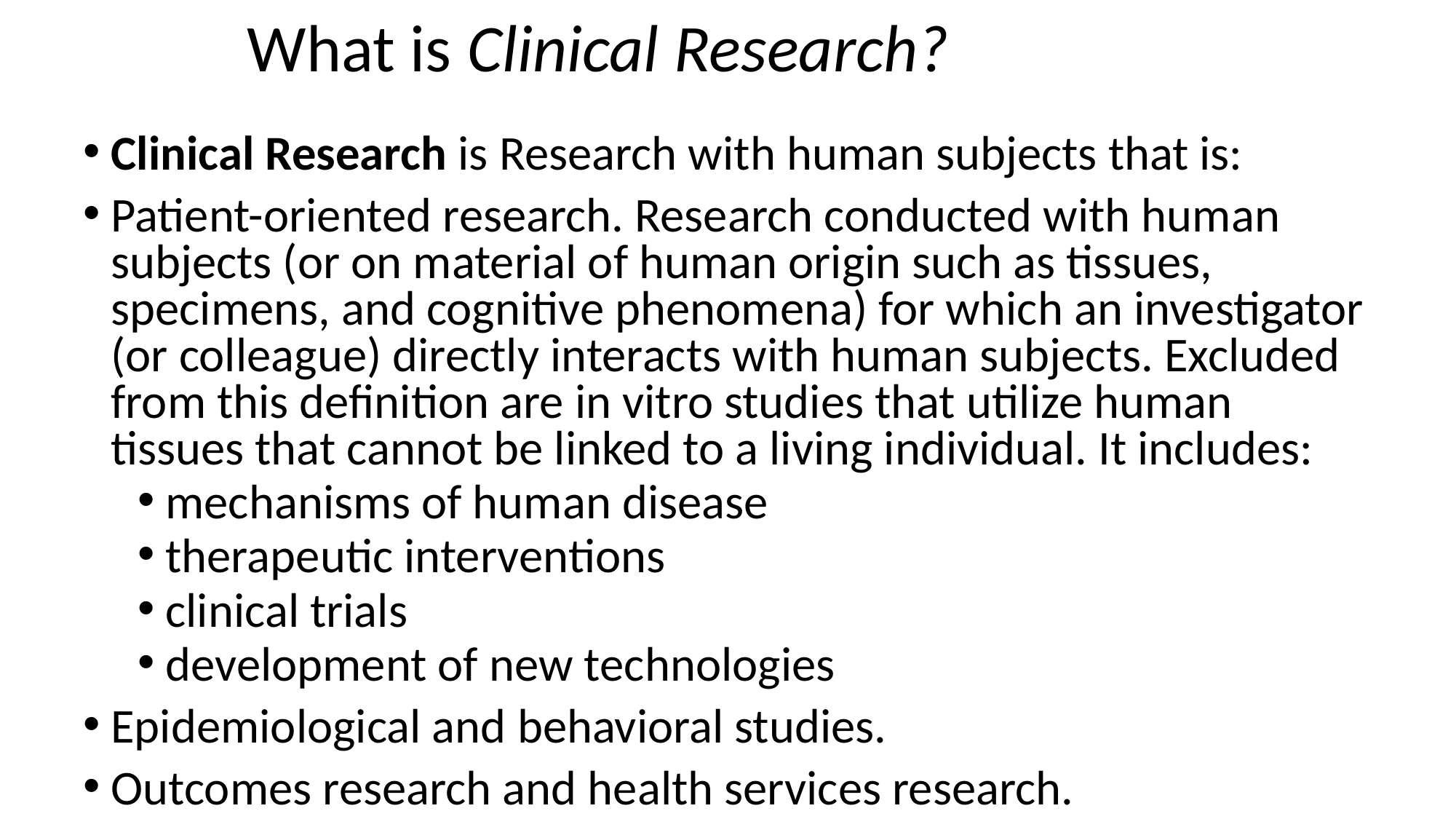

# What is Clinical Research?
Clinical Research is Research with human subjects that is:
Patient-oriented research. Research conducted with human subjects (or on material of human origin such as tissues, specimens, and cognitive phenomena) for which an investigator (or colleague) directly interacts with human subjects. Excluded from this definition are in vitro studies that utilize human tissues that cannot be linked to a living individual. It includes:
mechanisms of human disease
therapeutic interventions
clinical trials
development of new technologies
Epidemiological and behavioral studies.
Outcomes research and health services research.